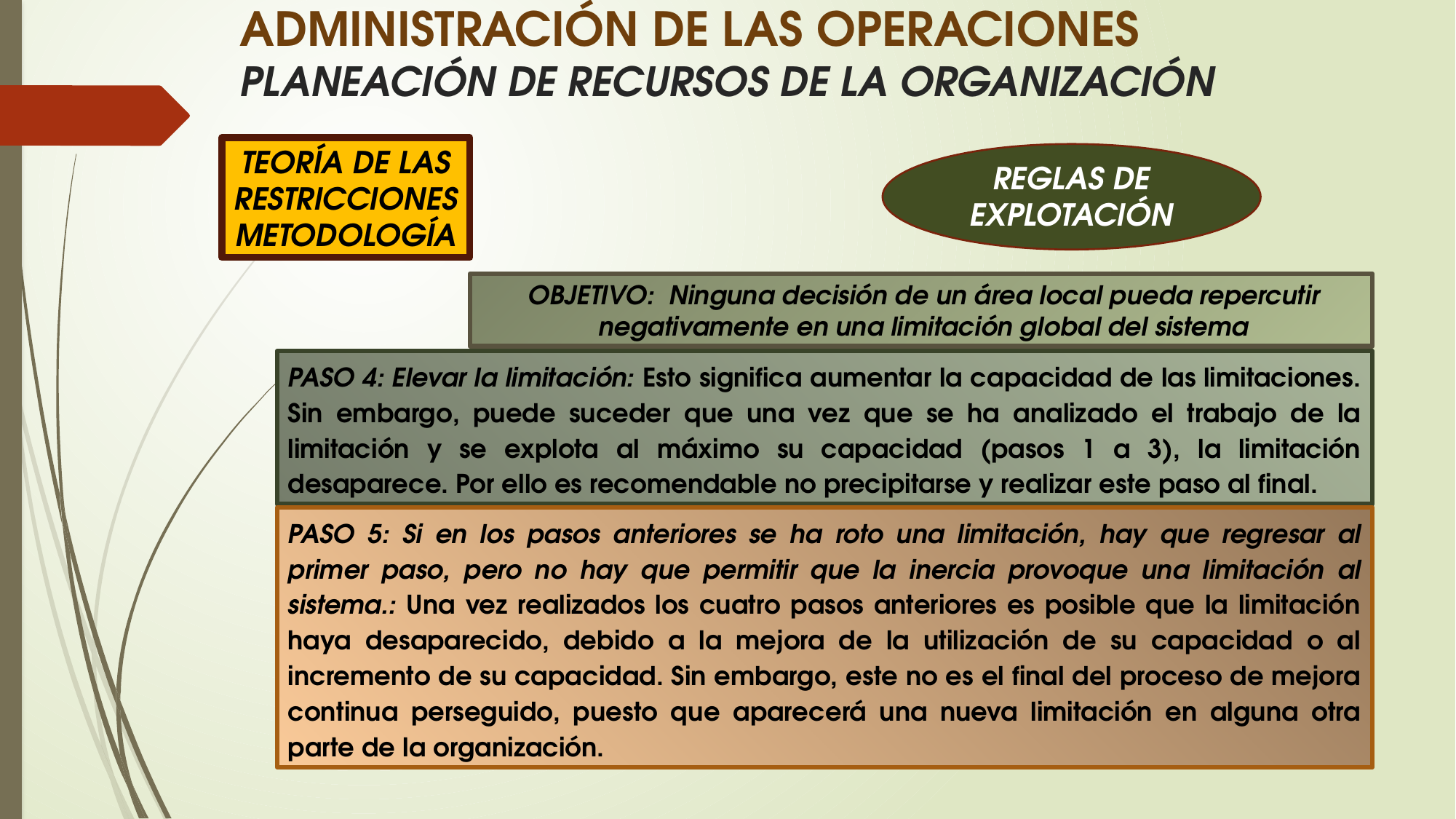

# ADMINISTRACIÓN DE LAS OPERACIONES PLANEACIÓN DE RECURSOS DE LA ORGANIZACIÓN
TEORÍA DE LAS RESTRICCIONES
METODOLOGÍA

REGLAS DE EXPLOTACIÓN
OBJETIVO:  Ninguna decisión de un área local pueda repercutir negativamente en una limitación global del sistema
PASO 4: Elevar la limitación: Esto significa aumentar la capacidad de las limitaciones. Sin embargo, puede suceder que una vez que se ha analizado el trabajo de la limitación y se explota al máximo su capacidad (pasos 1 a 3), la limitación desaparece. Por ello es recomendable no precipitarse y realizar este paso al final.
PASO 5: Si en los pasos anteriores se ha roto una limitación, hay que regresar al primer paso, pero no hay que permitir que la inercia provoque una limitación al sistema.: Una vez realizados los cuatro pasos anteriores es posible que la limitación haya desaparecido, debido a la mejora de la utilización de su capacidad o al incremento de su capacidad. Sin embargo, este no es el final del proceso de mejora continua perseguido, puesto que aparecerá una nueva limitación en alguna otra parte de la organización.